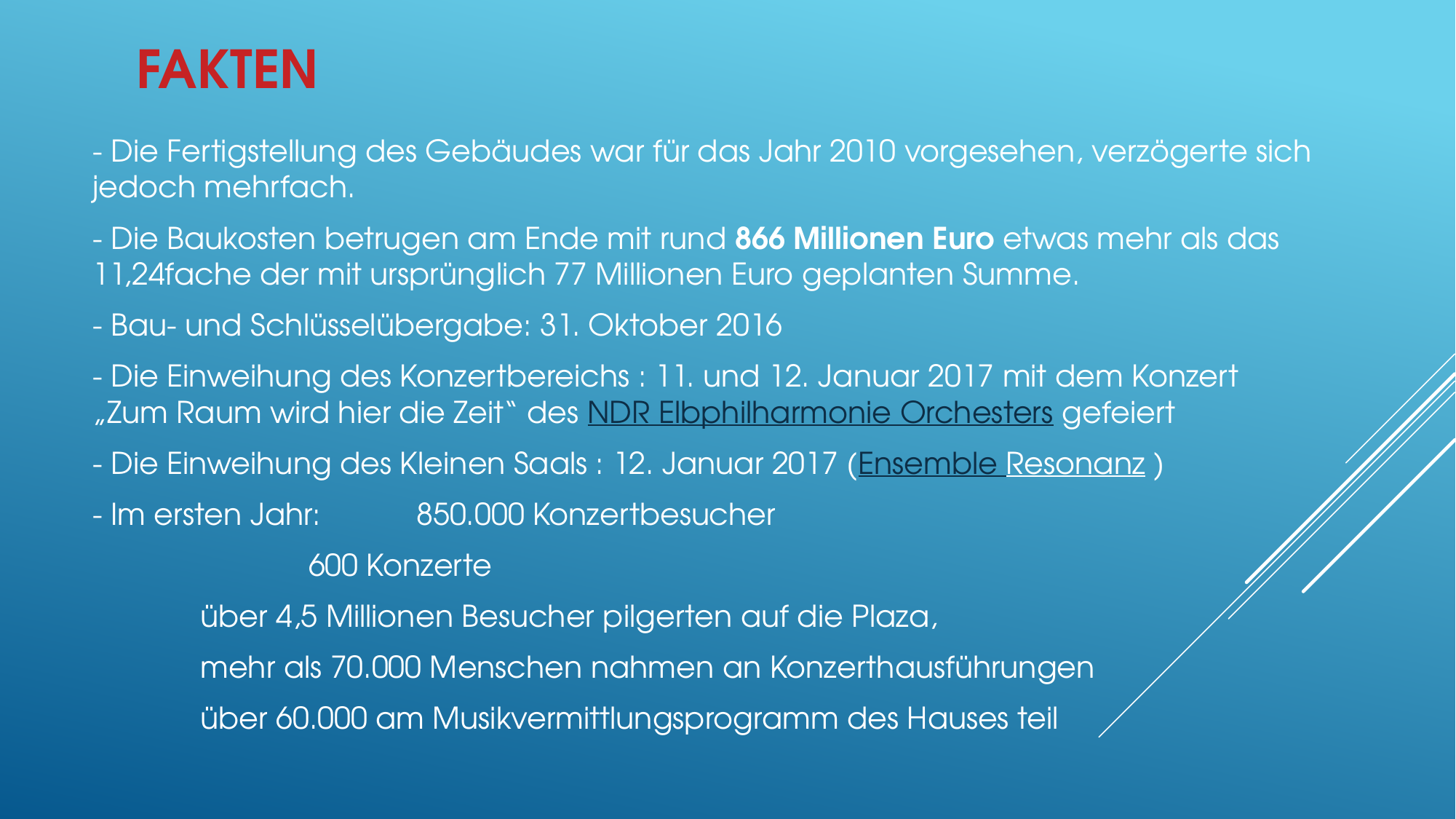

# Fakten
- Die Fertigstellung des Gebäudes war für das Jahr 2010 vorgesehen, verzögerte sich jedoch mehrfach.
- Die Baukosten betrugen am Ende mit rund 866 Millionen Euro etwas mehr als das 11,24fache der mit ursprünglich 77 Millionen Euro geplanten Summe.
- Bau- und Schlüsselübergabe: 31. Oktober 2016
- Die Einweihung des Konzertbereichs : 11. und 12. Januar 2017 mit dem Konzert „Zum Raum wird hier die Zeit“ des NDR Elbphilharmonie Orchesters gefeiert
- Die Einweihung des Kleinen Saals : 12. Januar 2017 (Ensemble Resonanz )
- Im ersten Jahr: 	850.000 Konzertbesucher
	 				600 Konzerte
					über 4,5 Millionen Besucher pilgerten auf die Plaza,
					mehr als 70.000 Menschen nahmen an Konzerthausführungen
					über 60.000 am Musikvermittlungsprogramm des Hauses teil